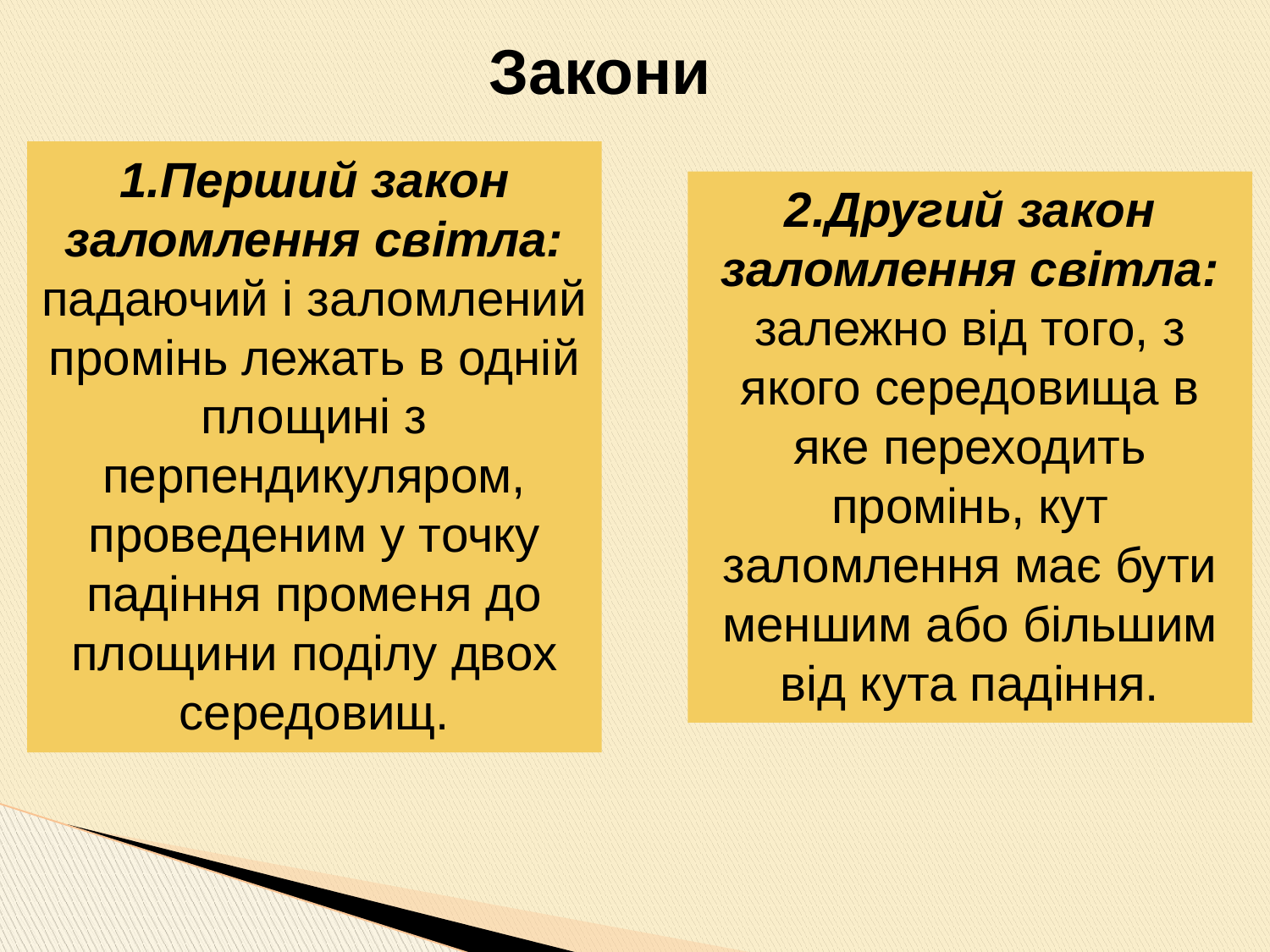

Закони
1.Перший закон заломлення світла: падаючий і заломлений промінь лежать в одній площині з перпендикуляром, проведеним у точку падіння променя до площини поділу двох середовищ.
2.Другий закон заломлення світла: залежно від того, з якого середовища в яке переходить промінь, кут заломлення має бути меншим або більшим від кута падіння.